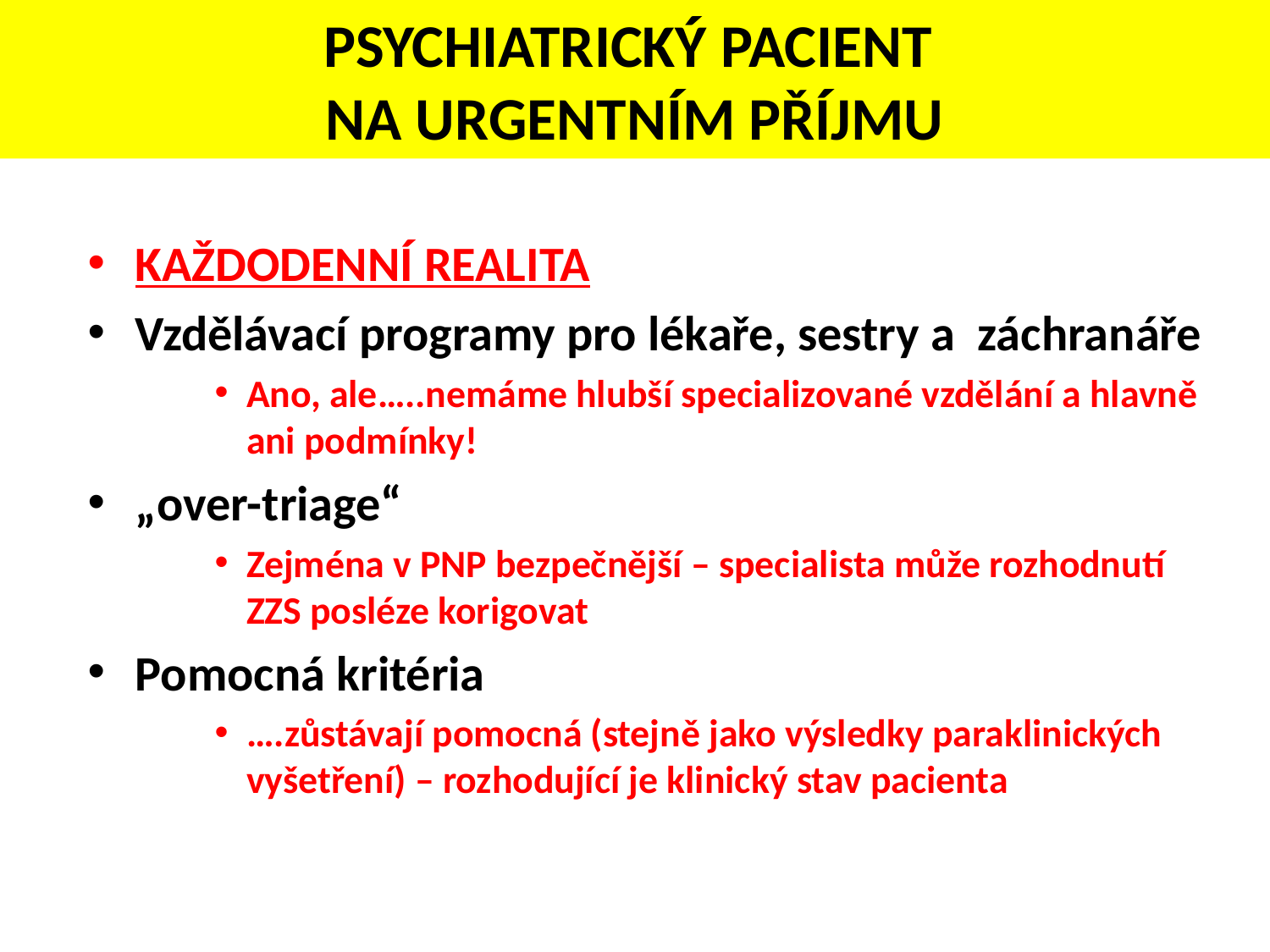

# PSYCHIATRICKÝ PACIENT NA URGENTNÍM PŘÍJMU
KAŽDODENNÍ REALITA
Vzdělávací programy pro lékaře, sestry a  záchranáře
Ano, ale…..nemáme hlubší specializované vzdělání a hlavně ani podmínky!
„over-triage“
Zejména v PNP bezpečnější – specialista může rozhodnutí ZZS posléze korigovat
Pomocná kritéria
….zůstávají pomocná (stejně jako výsledky paraklinických vyšetření) – rozhodující je klinický stav pacienta